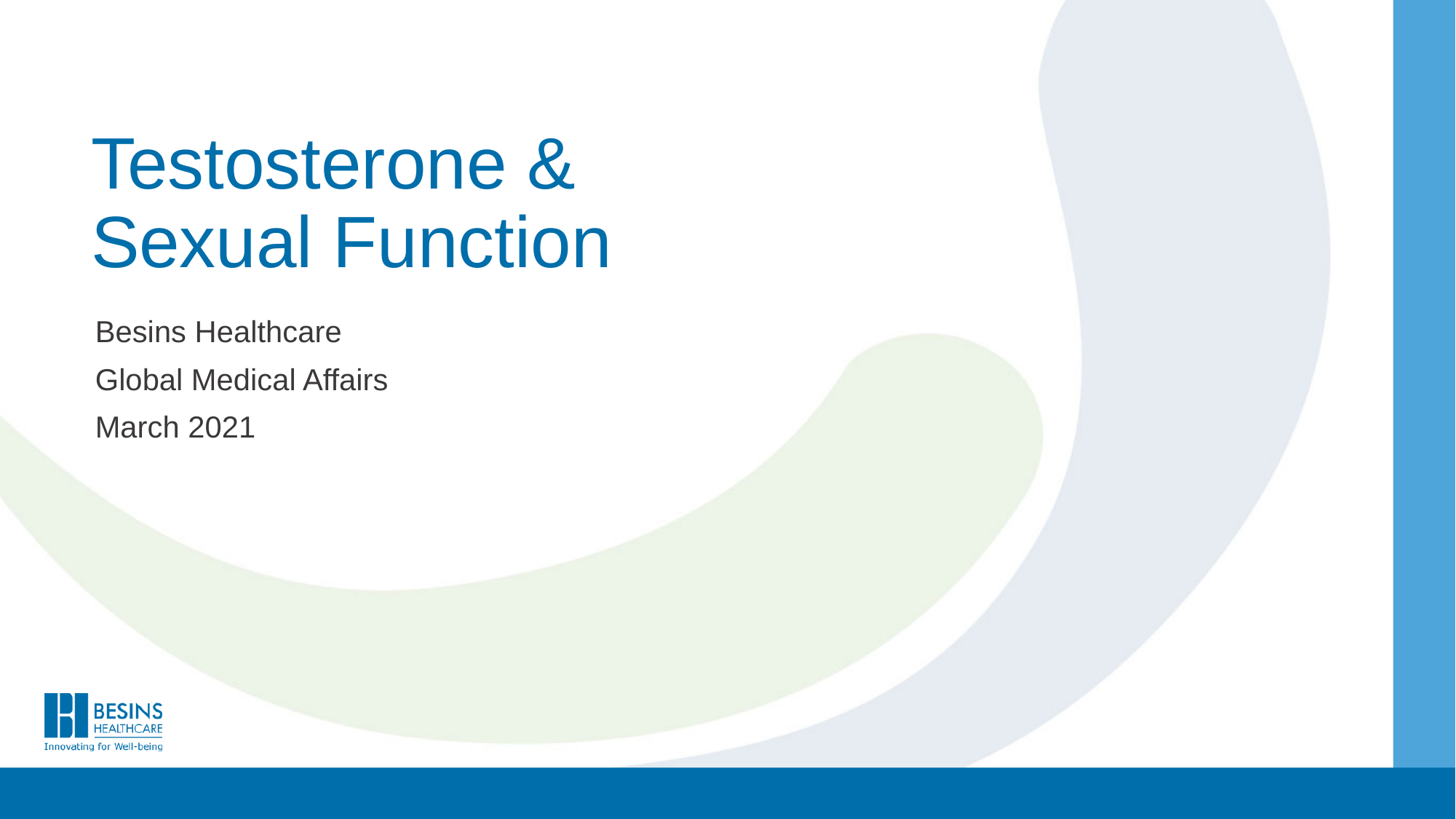

# Testosterone & Sexual Function
Besins Healthcare
Global Medical Affairs
March 2021